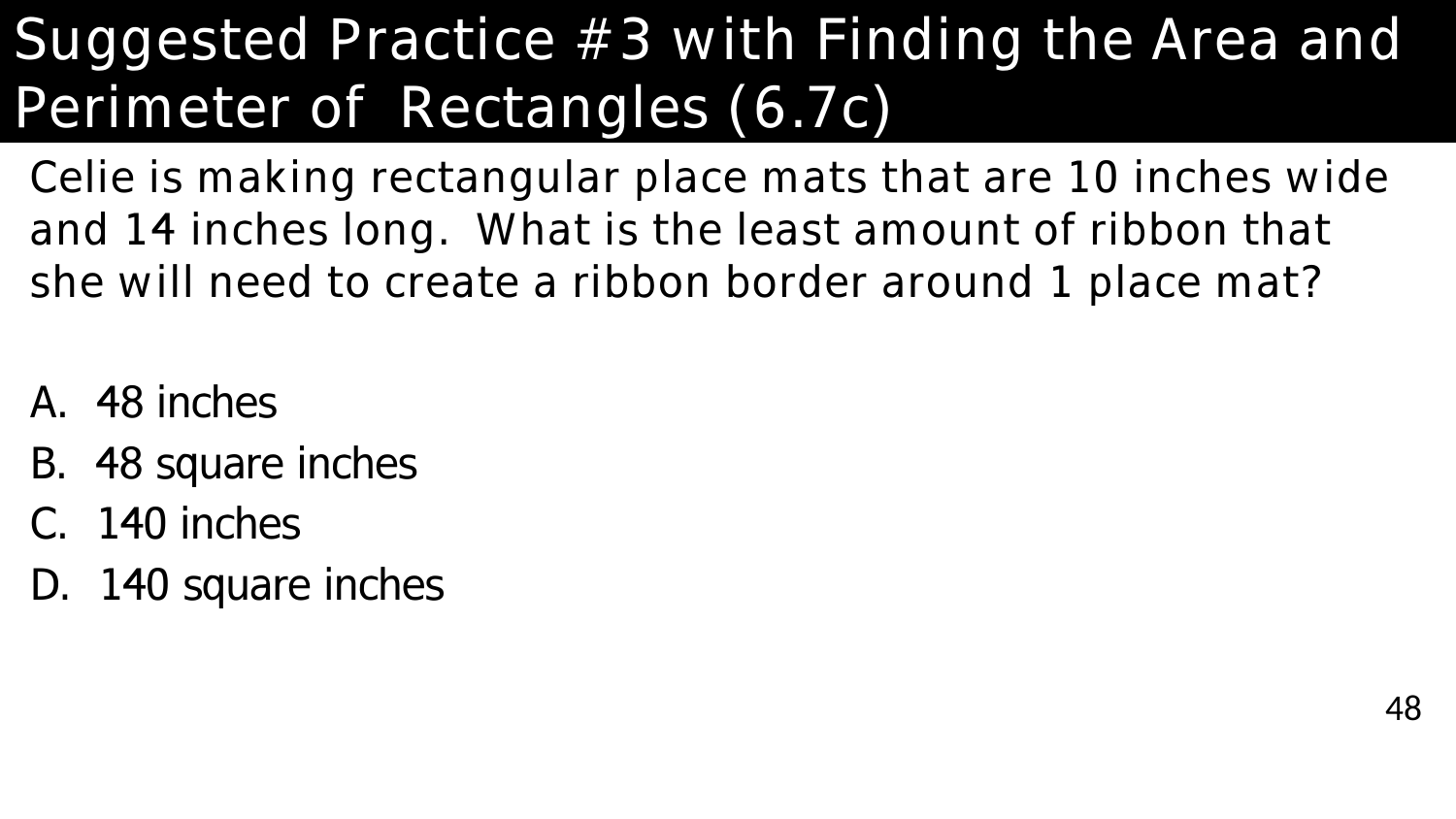

# Suggested Practice #3 with Finding the Area and Perimeter of  Rectangles (6.7c)
Celie is making rectangular place mats that are 10 inches wide and 14 inches long.  What is the least amount of ribbon that she will need to create a ribbon border around 1 place mat?

A.  48 inches
B.  48 square inches
C.  140 inches
D.  140 square inches

48